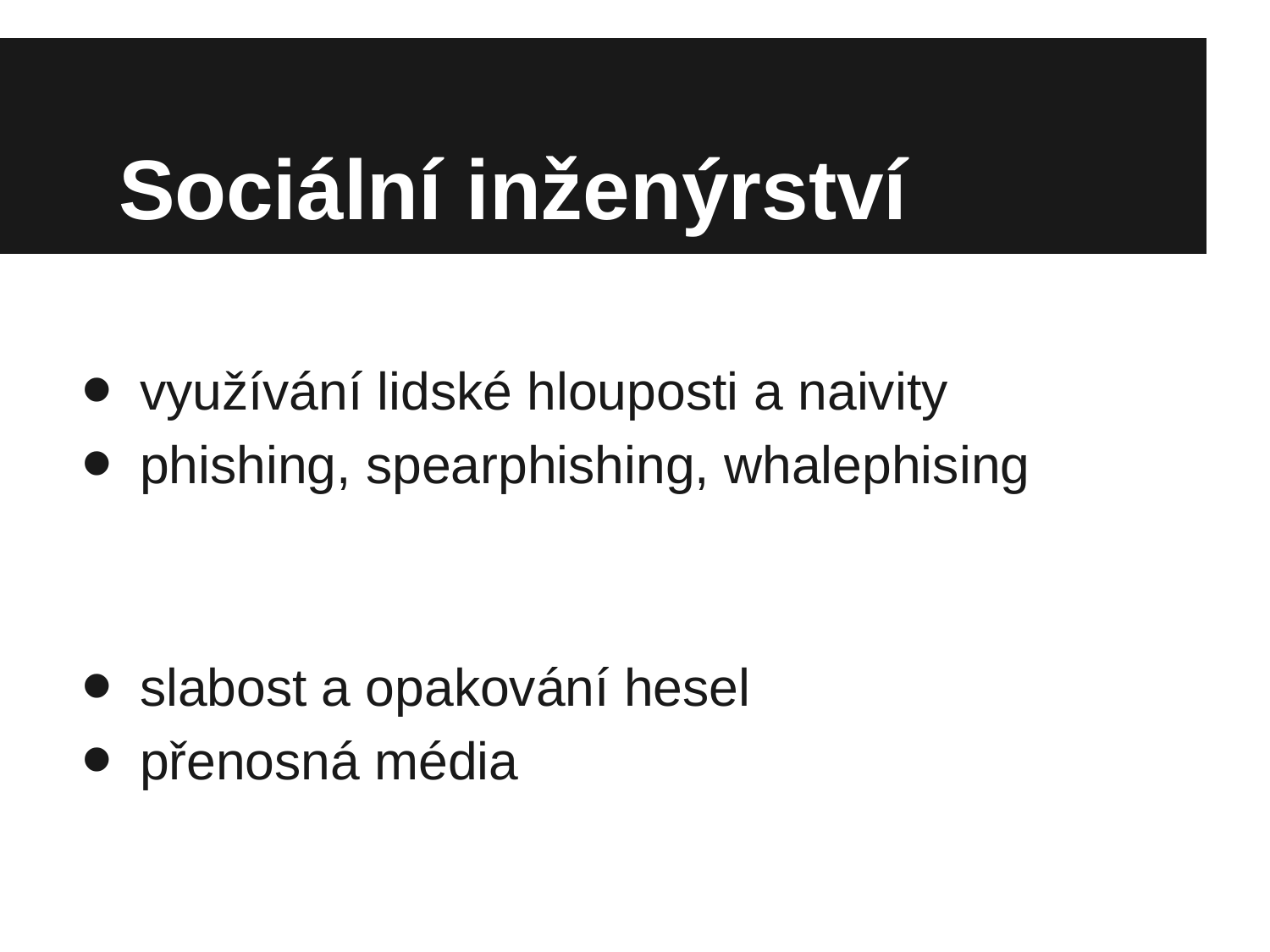

# Sociální inženýrství

využívání lidské hlouposti a naivity
phishing, spearphishing, whalephising

slabost a opakování hesel
přenosná média